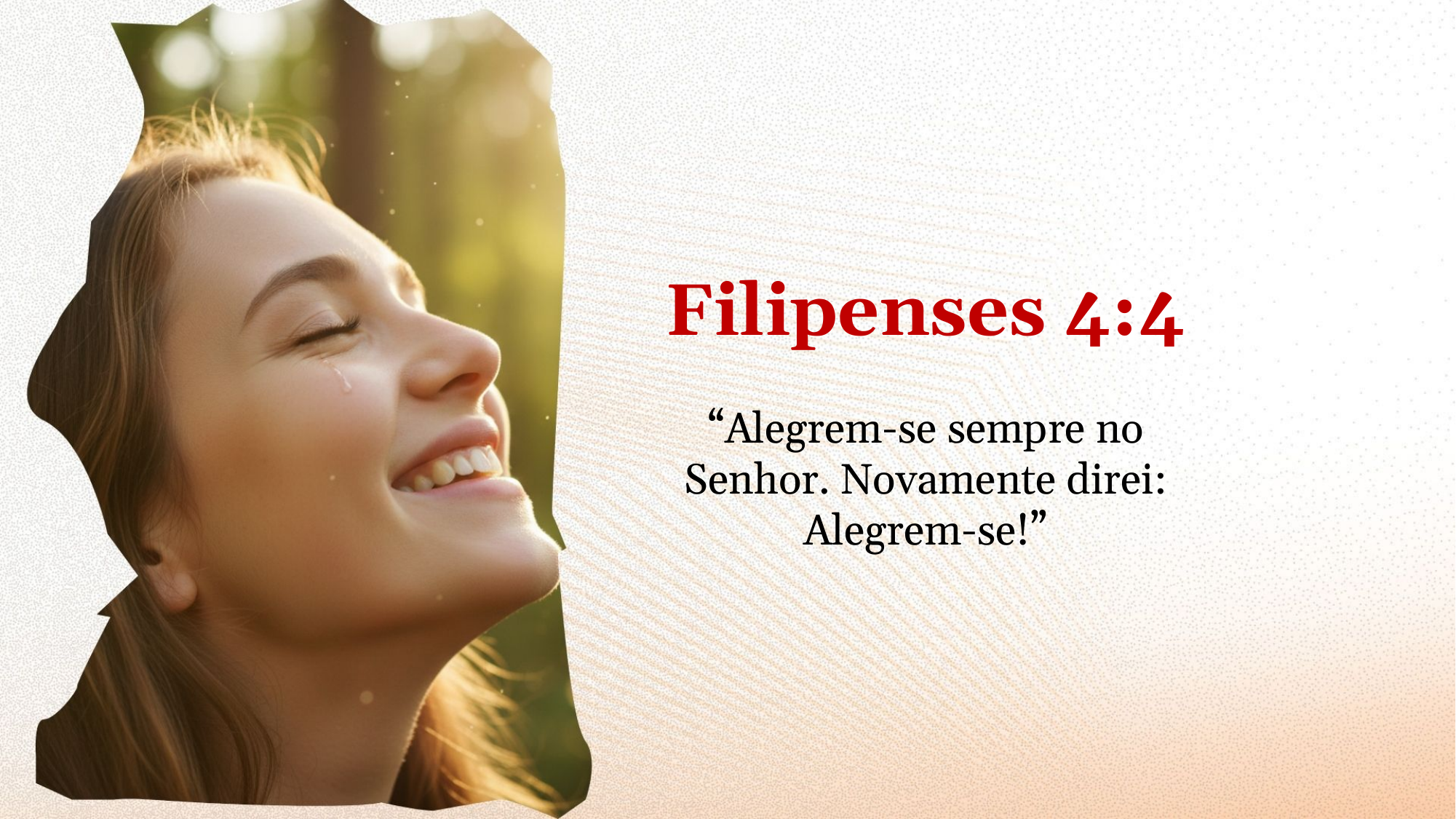

Filipenses 4:4

“Alegrem-se sempre no Senhor. Novamente direi: Alegrem-se!”